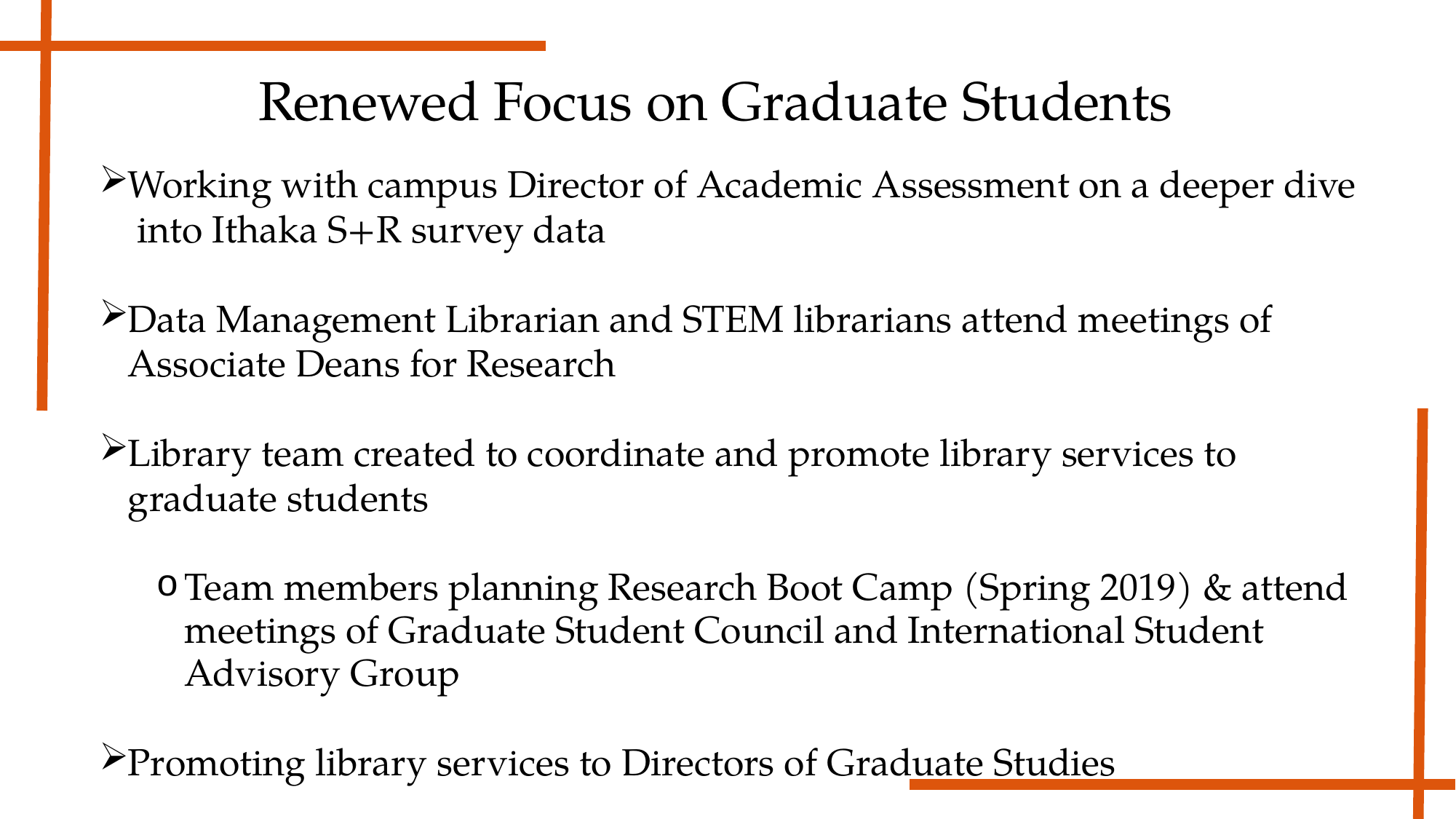

# Renewed Focus on Graduate Students
Working with campus Director of Academic Assessment on a deeper dive
    into Ithaka S+R survey data

Data Management Librarian and STEM librarians attend meetings of
   Associate Deans for Research

Library team created to coordinate and promote library services to
   graduate students

Team members planning Research Boot Camp (Spring 2019) & attend
   meetings of Graduate Student Council and International Student
   Advisory Group

Promoting library services to Directors of Graduate Studies